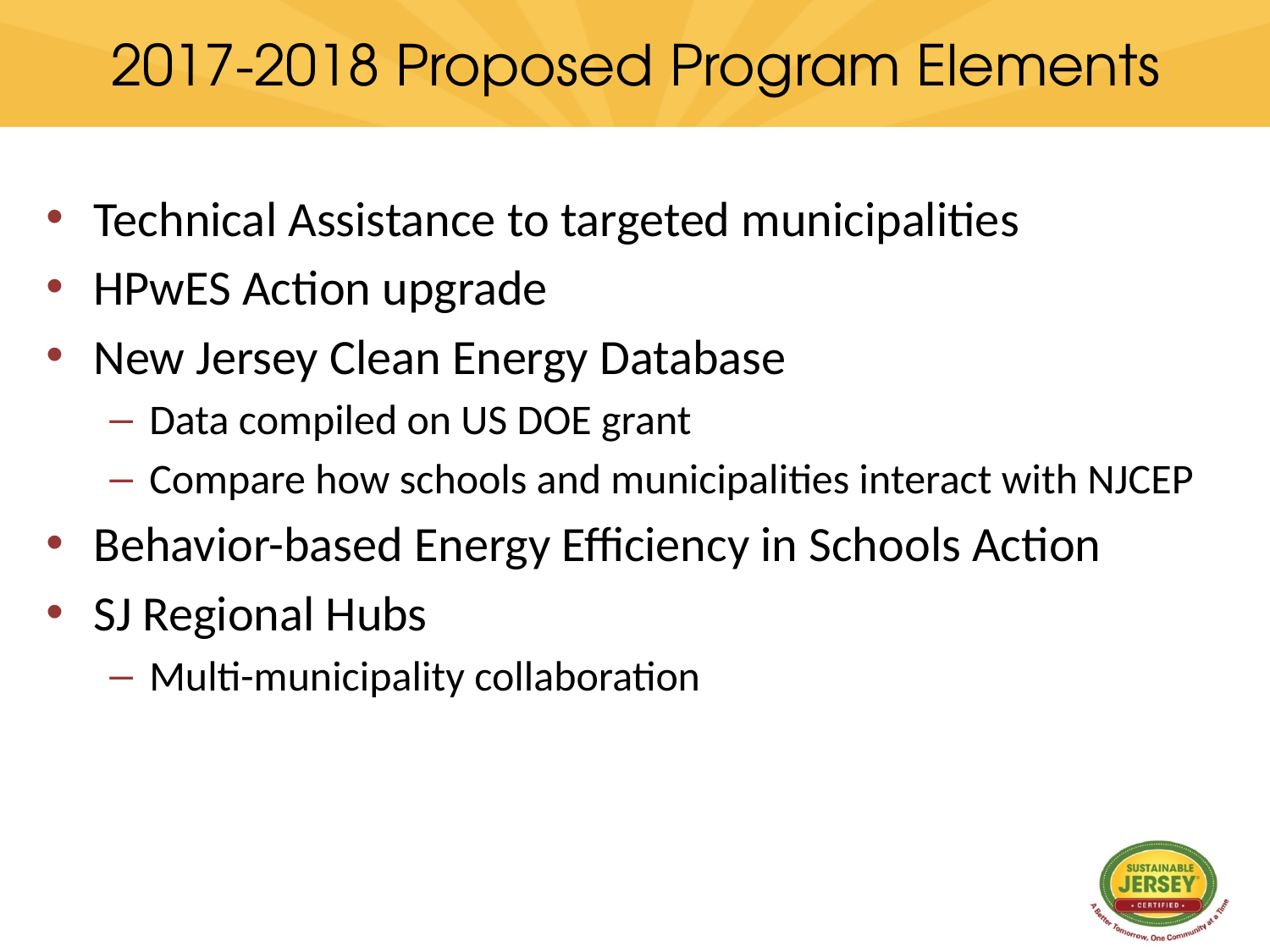

# 2017-2018 Proposed Program Elements
Technical Assistance to targeted municipalities
HPwES Action upgrade
New Jersey Clean Energy Database
Data compiled on US DOE grant
Compare how schools and municipalities interact with NJCEP
Behavior-based Energy Efficiency in Schools Action
SJ Regional Hubs
Multi-municipality collaboration